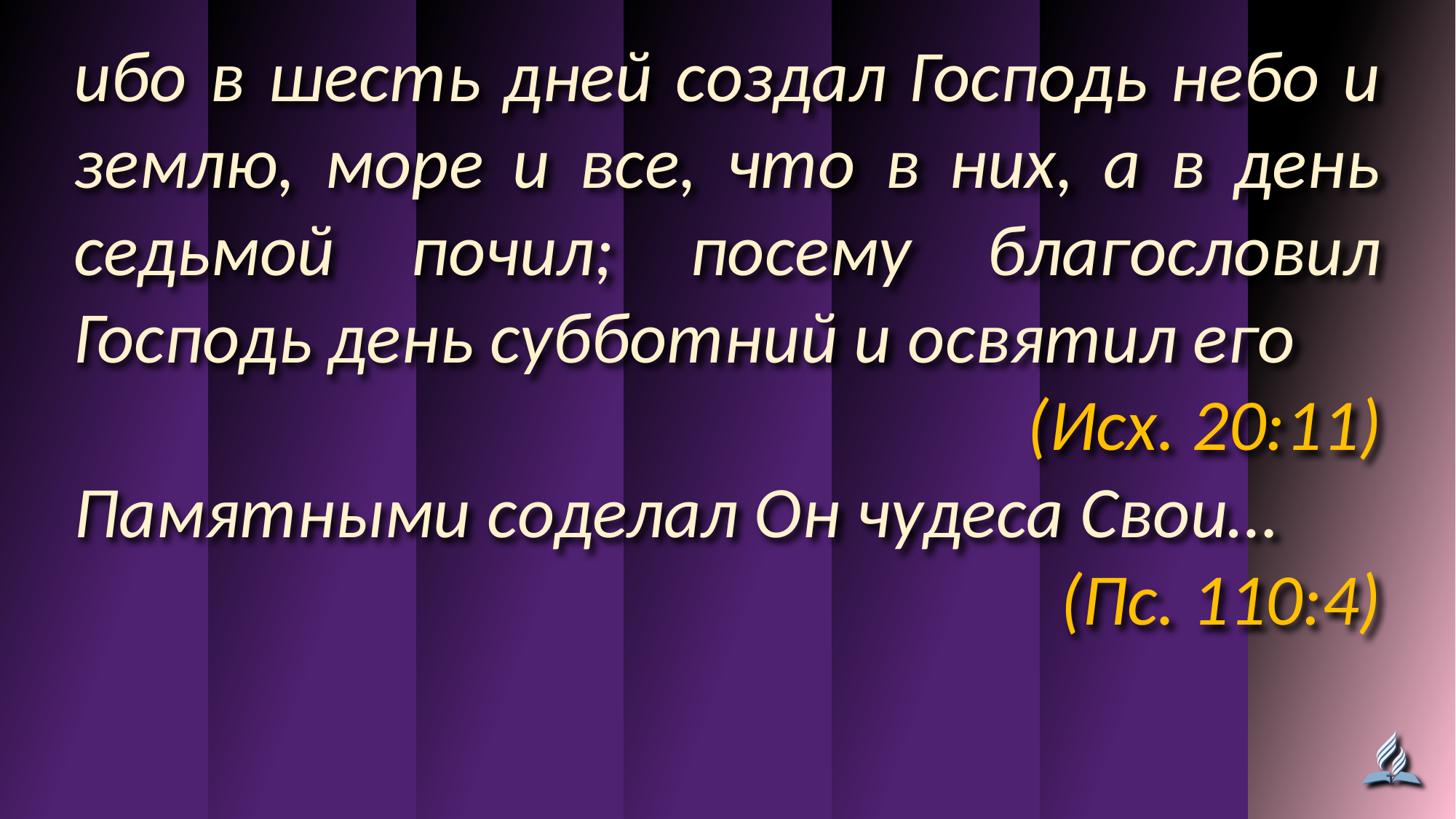

ибо в шесть дней создал Господь небо и землю, море и все, что в них, а в день седьмой почил; посему благословил Господь день субботний и освятил его
(Исх. 20:11)
Памятными соделал Он чудеса Свои…
(Пс. 110:4)